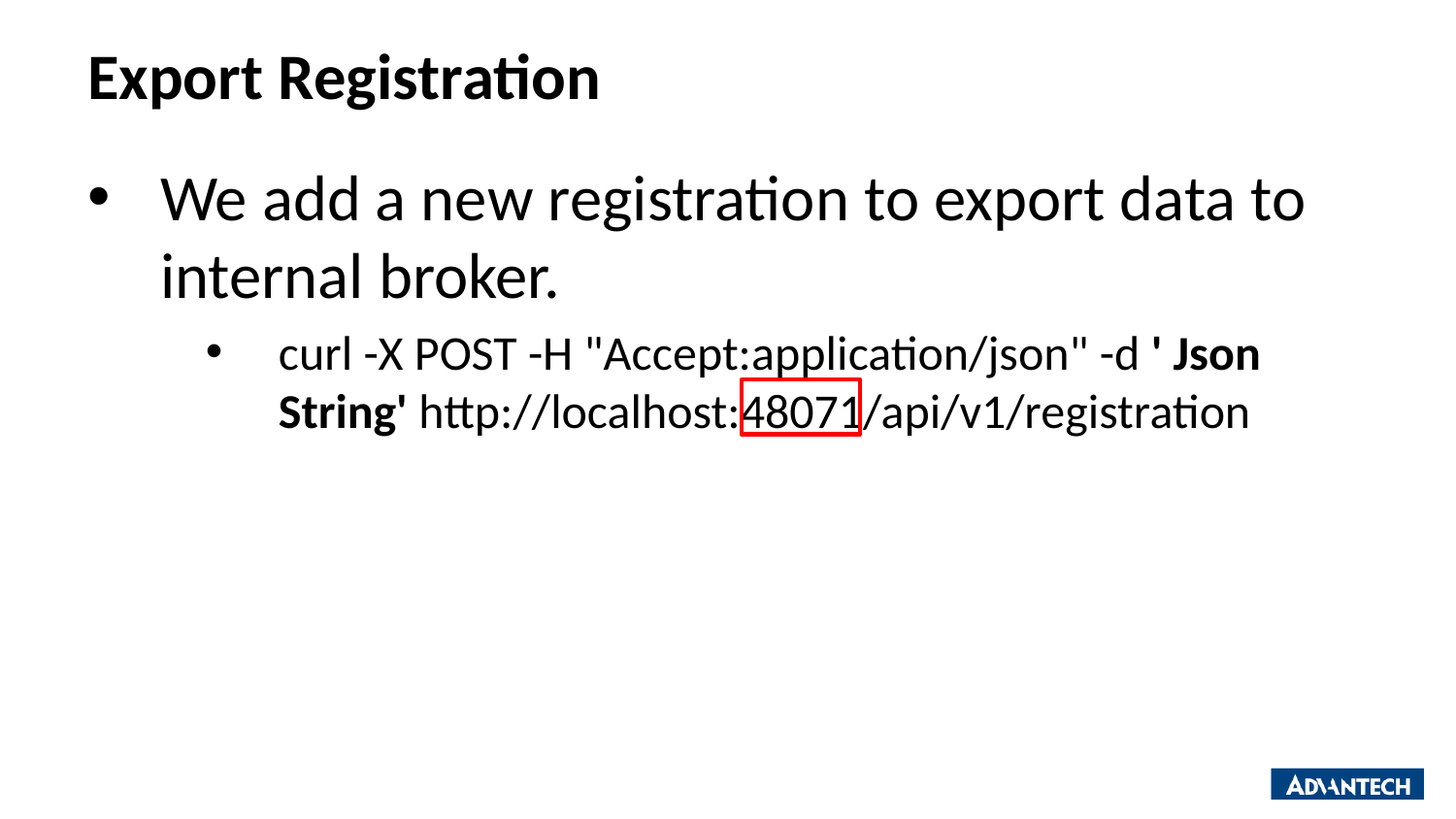

# Export Registration
We add a new registration to export data to internal broker.
curl -X POST -H "Accept:application/json" -d ' Json String' http://localhost:48071/api/v1/registration